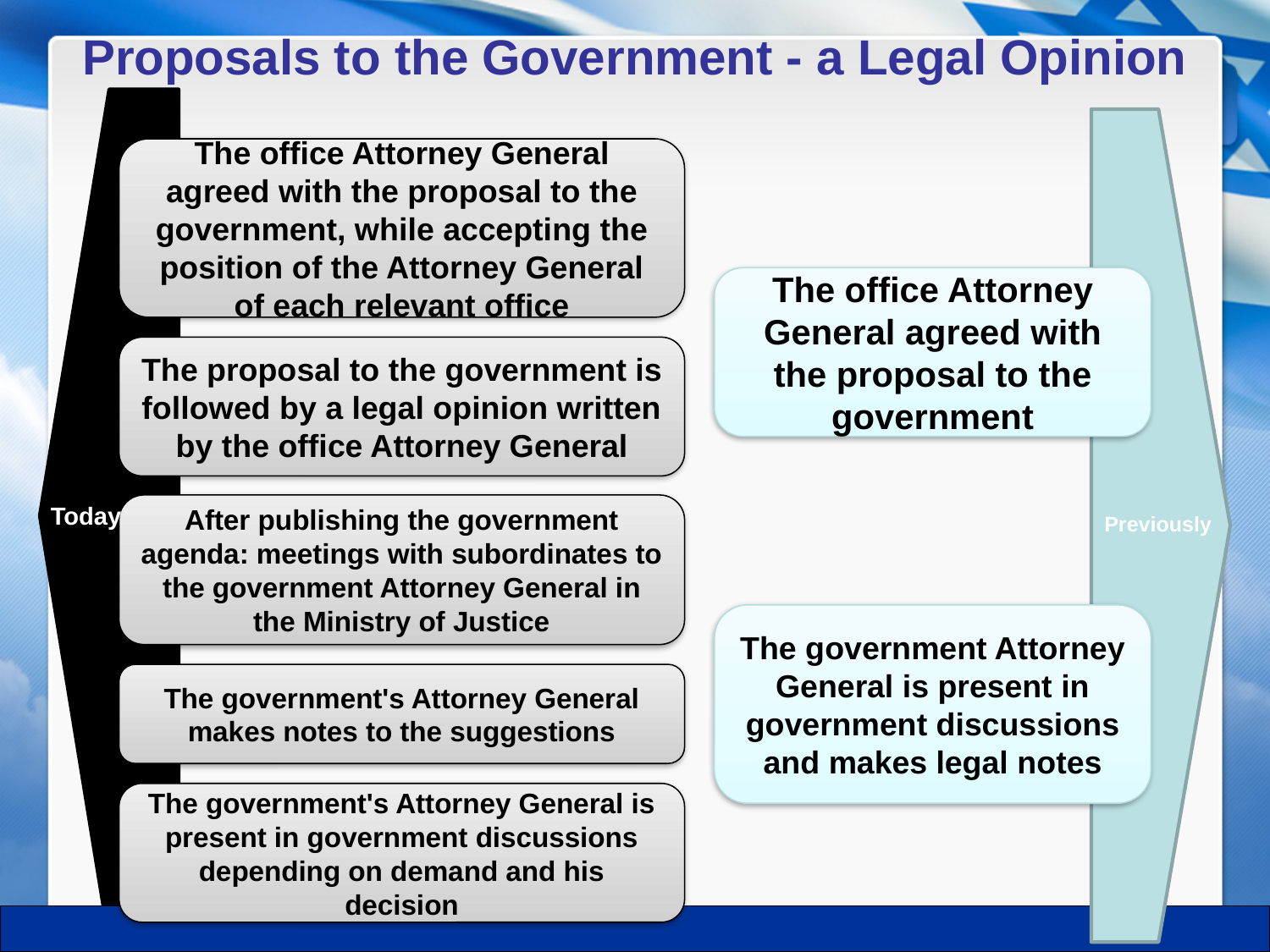

# Proposals to the Government - a Legal Opinion

The office Attorney General agreed with the proposal to the government, while accepting the position of the Attorney General of each relevant office
The office Attorney General agreed with the proposal to the government
The proposal to the government is followed by a legal opinion written by the office Attorney General
Today
After publishing the government agenda: meetings with subordinates to the government Attorney General in the Ministry of Justice
Previously

The government Attorney General is present in government discussions and makes legal notes
The government's Attorney General makes notes to the suggestions
The government's Attorney General is present in government discussions depending on demand and his decision